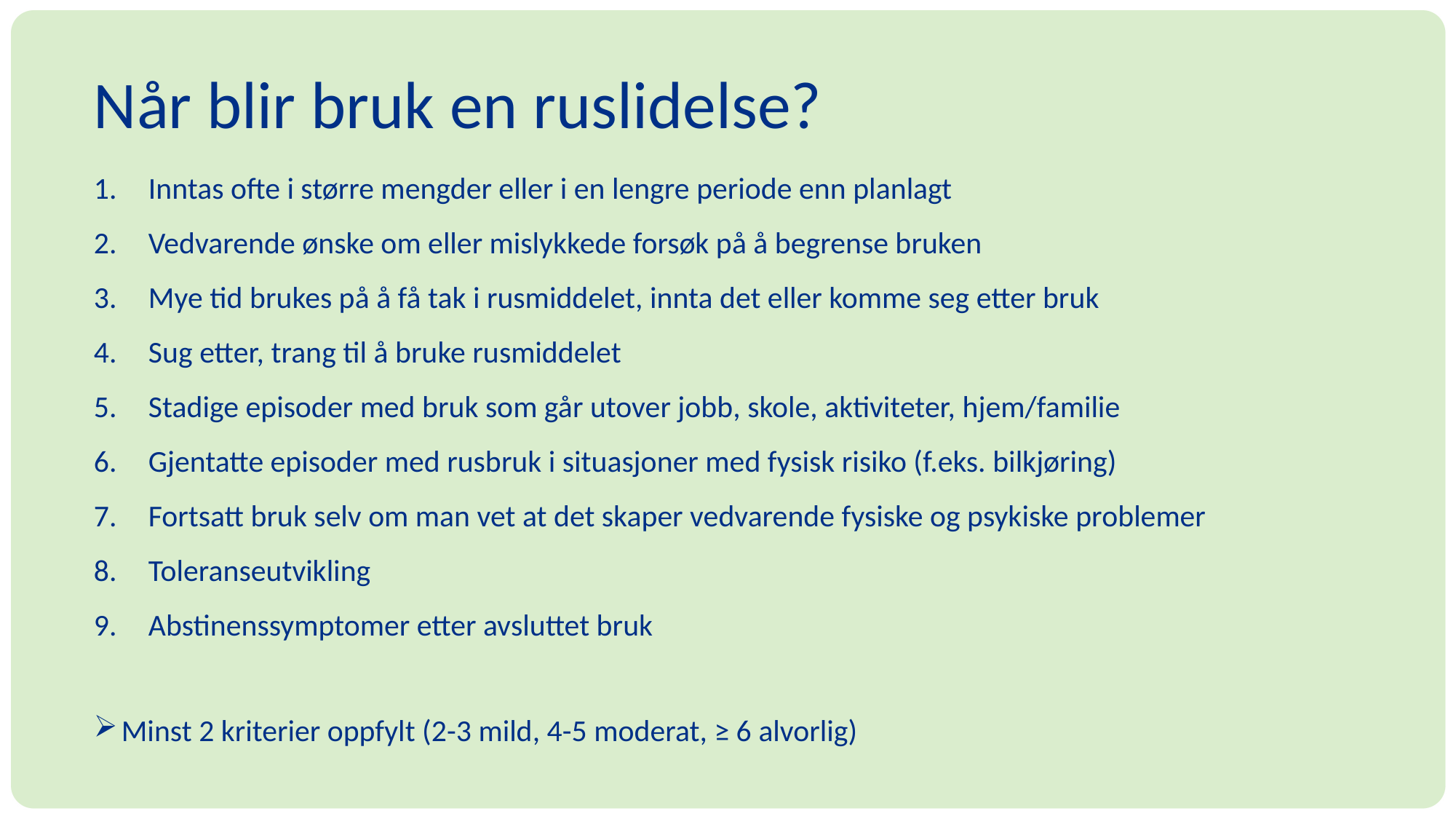

# Når blir bruk en ruslidelse?
Inntas ofte i større mengder eller i en lengre periode enn planlagt
Vedvarende ønske om eller mislykkede forsøk på å begrense bruken
Mye tid brukes på å få tak i rusmiddelet, innta det eller komme seg etter bruk
Sug etter, trang til å bruke rusmiddelet
Stadige episoder med bruk som går utover jobb, skole, aktiviteter, hjem/familie
Gjentatte episoder med rusbruk i situasjoner med fysisk risiko (f.eks. bilkjøring)
Fortsatt bruk selv om man vet at det skaper vedvarende fysiske og psykiske problemer
Toleranseutvikling
Abstinenssymptomer etter avsluttet bruk

Minst 2 kriterier oppfylt (2-3 mild, 4-5 moderat, ≥ 6 alvorlig)